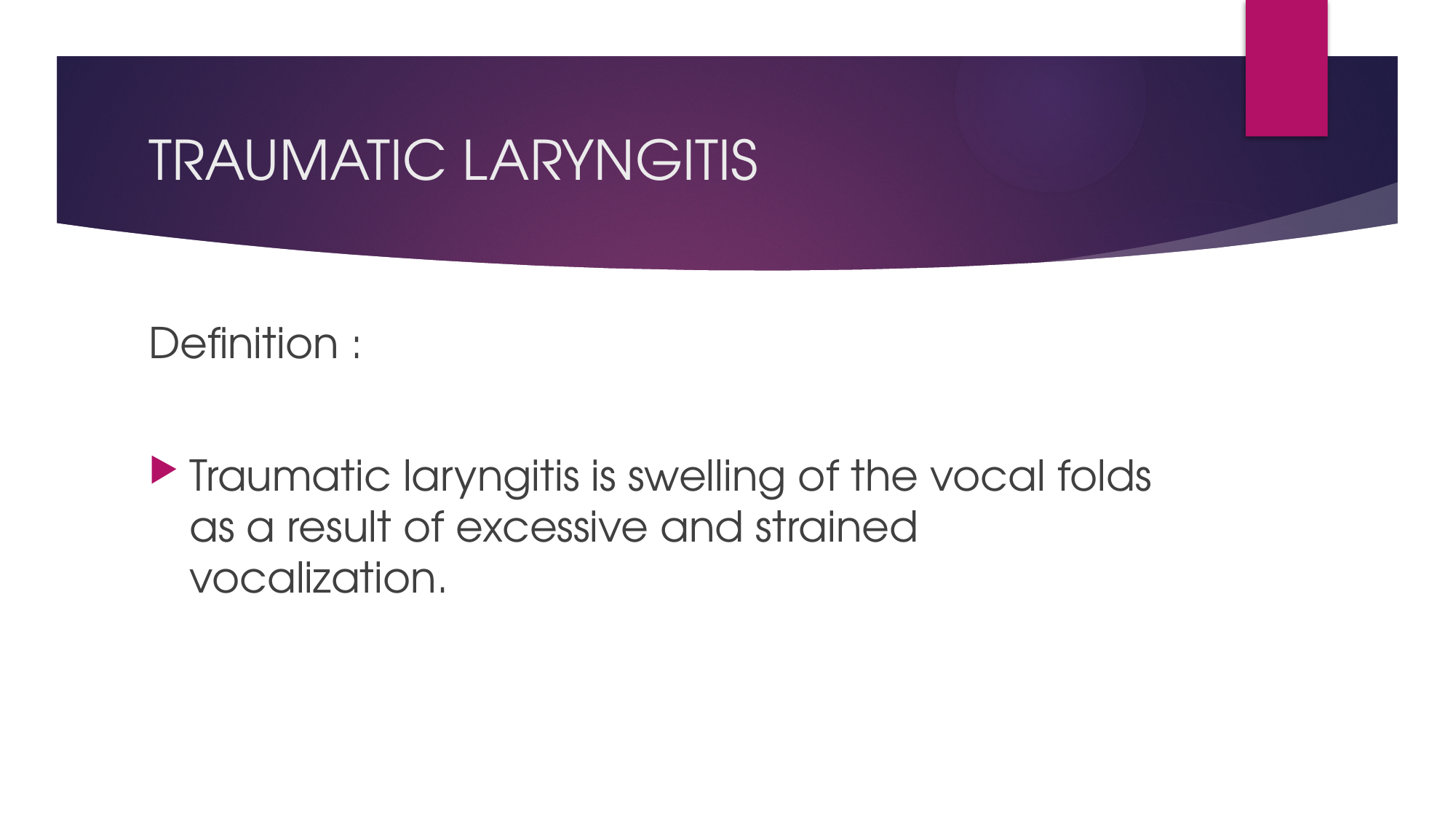

# TRAUMATIC LARYNGITIS
Definition :

Traumatic laryngitis is swelling of the vocal folds as a result of excessive and strained vocalization.